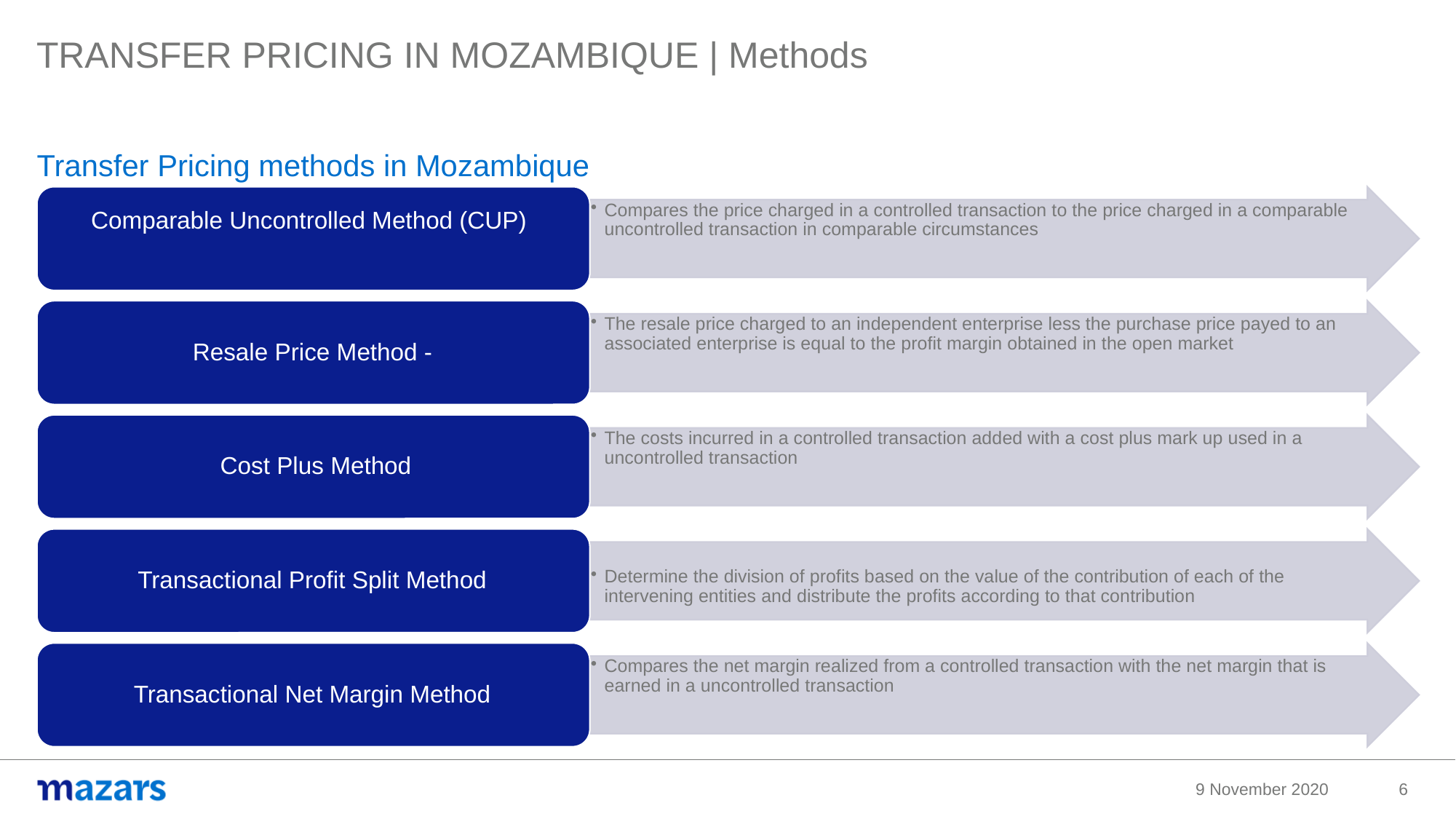

TRANSFER PRICING IN MOZAMBIQUE | Methods
Transfer Pricing methods in Mozambique
Compares the price charged in a controlled transaction to the price charged in a comparable uncontrolled transaction in comparable circumstances

Comparable Uncontrolled Method (CUP)

The resale price charged to an independent enterprise less the purchase price payed to an associated enterprise is equal to the profit margin obtained in the open market

Resale Price Method -
The costs incurred in a controlled transaction added with a cost plus mark up used in a uncontrolled transaction

Cost Plus Method

Determine the division of profits based on the value of the contribution of each of the intervening entities and distribute the profits according to that contribution

Transactional Profit Split Method
Compares the net margin realized from a controlled transaction with the net margin that is earned in a uncontrolled transaction

Transactional Net Margin Method
6
9 November 2020